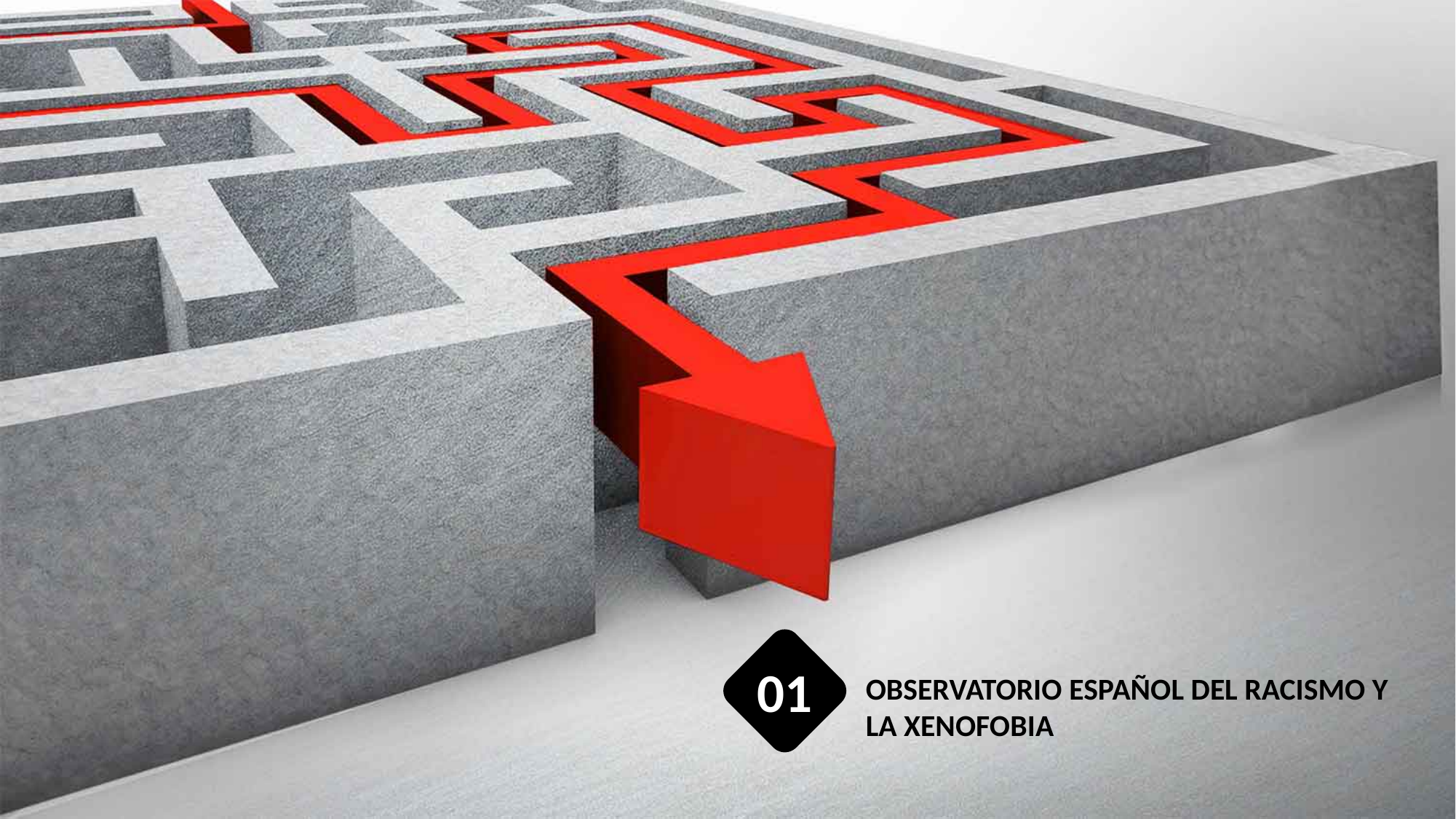

01

OBSERVATORIO ESPAÑOL DEL RACISMO Y LA XENOFOBIA